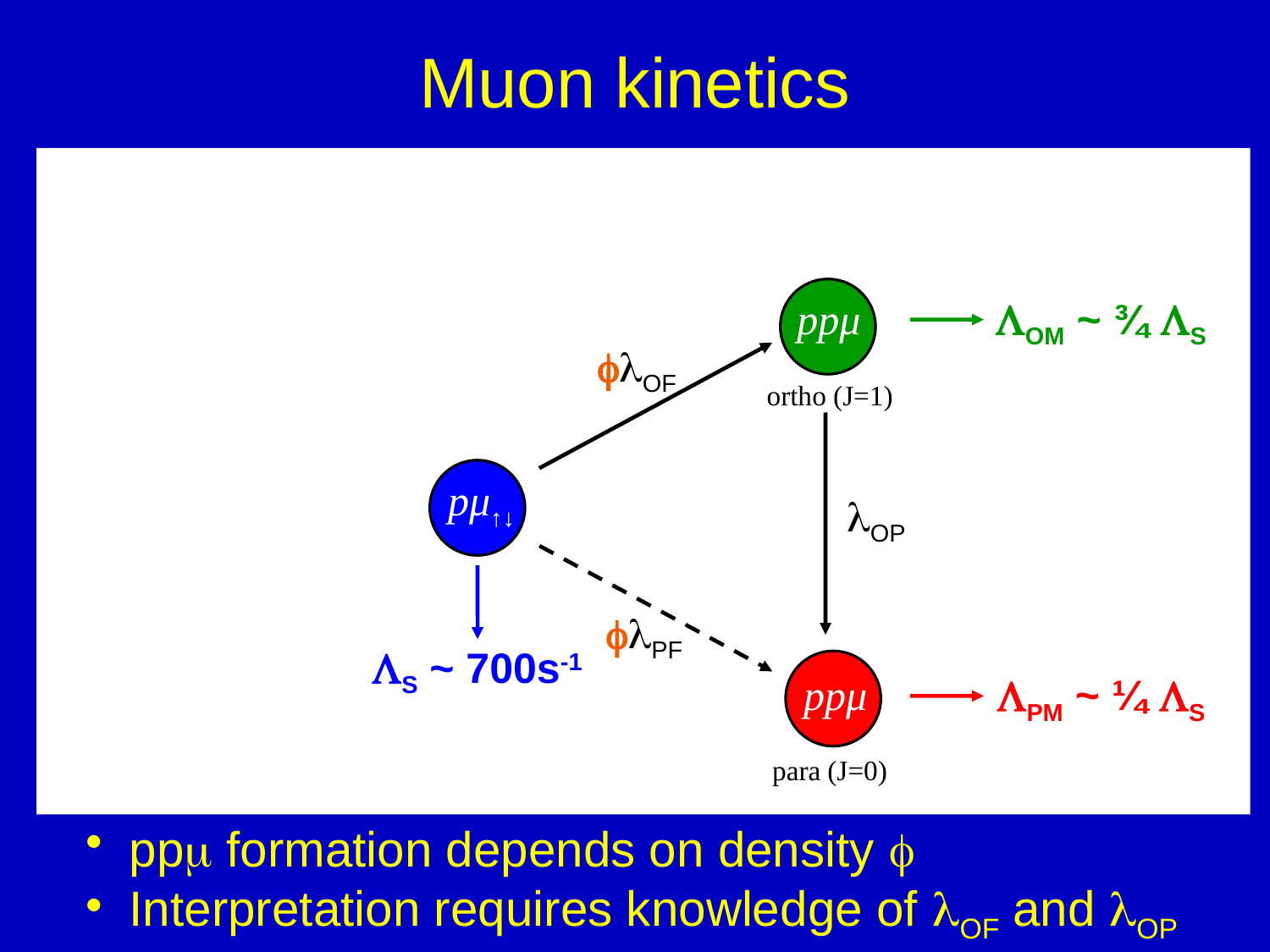

# Muon kinetics

 ppμ
ortho (J=1)
φλOF

ΛOM ~ ¾ ΛS
λOP

 pμ↑↓

ΛS ~ 700s-1
φλPF

 ppμ
para (J=0)

ΛPM ~ ¼ ΛS
 ppμ formation depends on density φ
 Interpretation requires knowledge of λOF and λOP